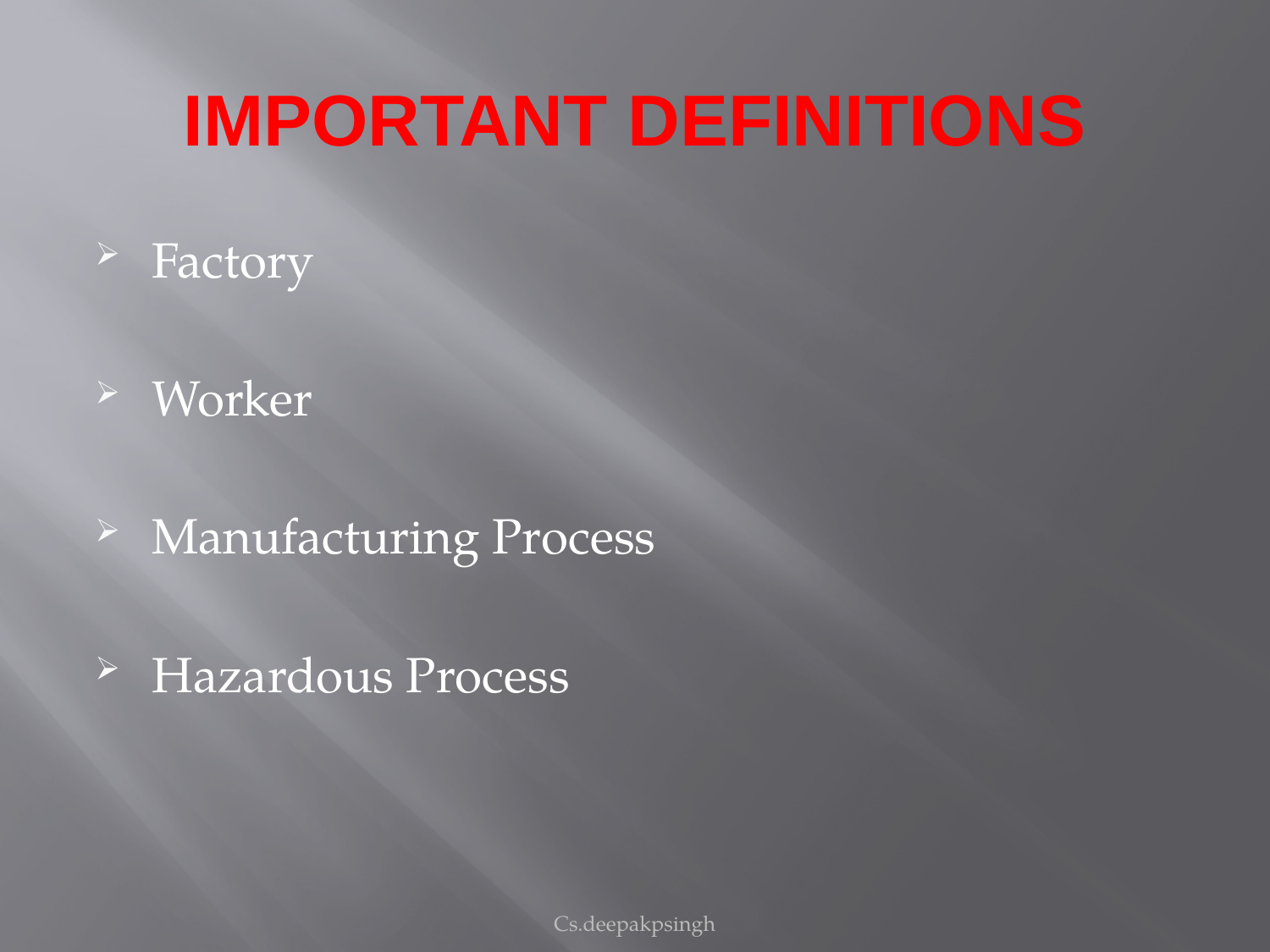

# IMPORTANT DEFINITIONS
Factory

Worker

Manufacturing Process

Hazardous Process

Cs.deepakpsingh